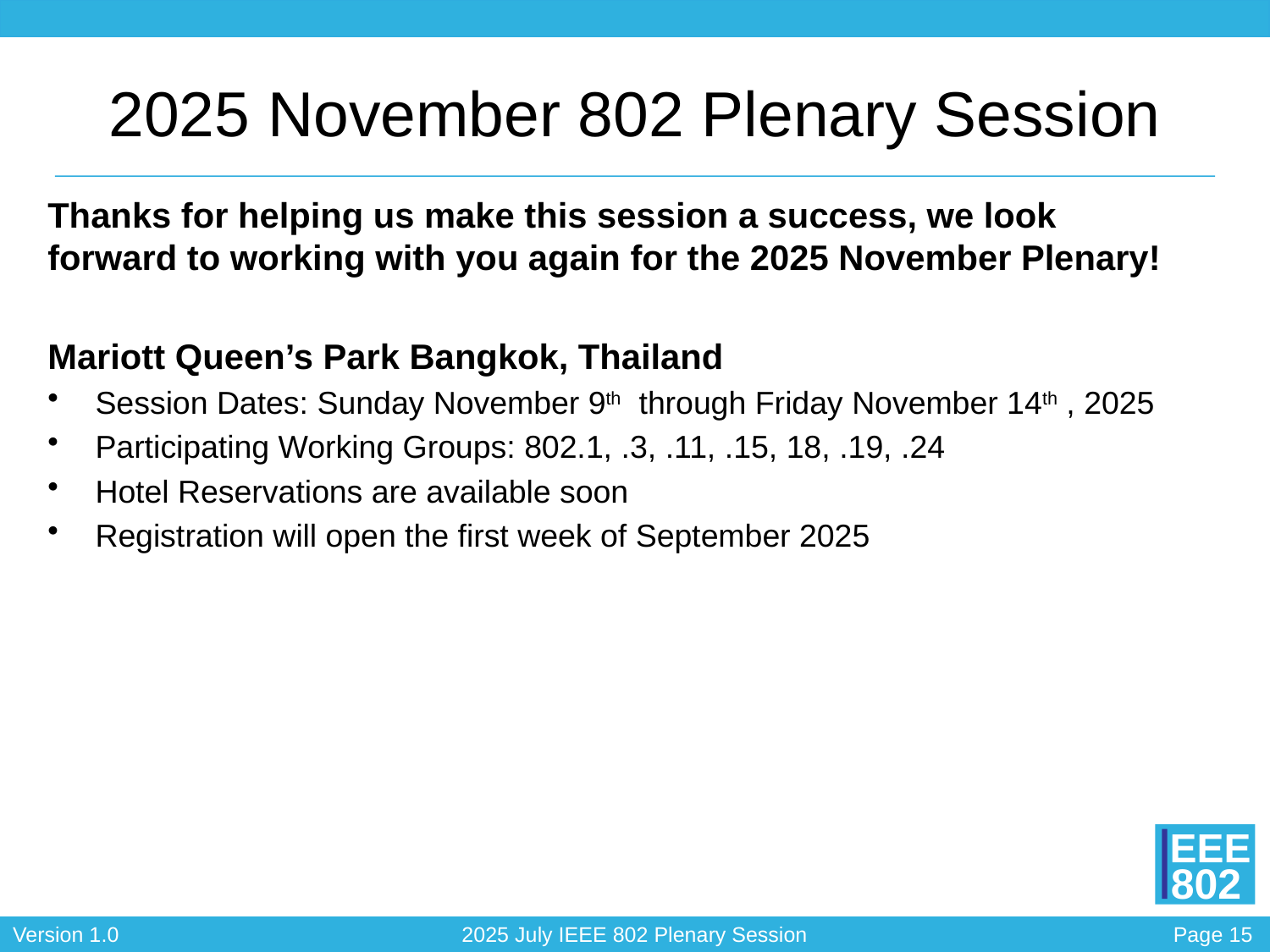

# 2025 November 802 Plenary Session
Thanks for helping us make this session a success, we look forward to working with you again for the 2025 November Plenary!

Mariott Queen’s Park Bangkok, Thailand
Session Dates: Sunday November 9th  through Friday November 14th , 2025
Participating Working Groups: 802.1, .3, .11, .15, 18, .19, .24
Hotel Reservations are available soon
Registration will open the first week of September 2025